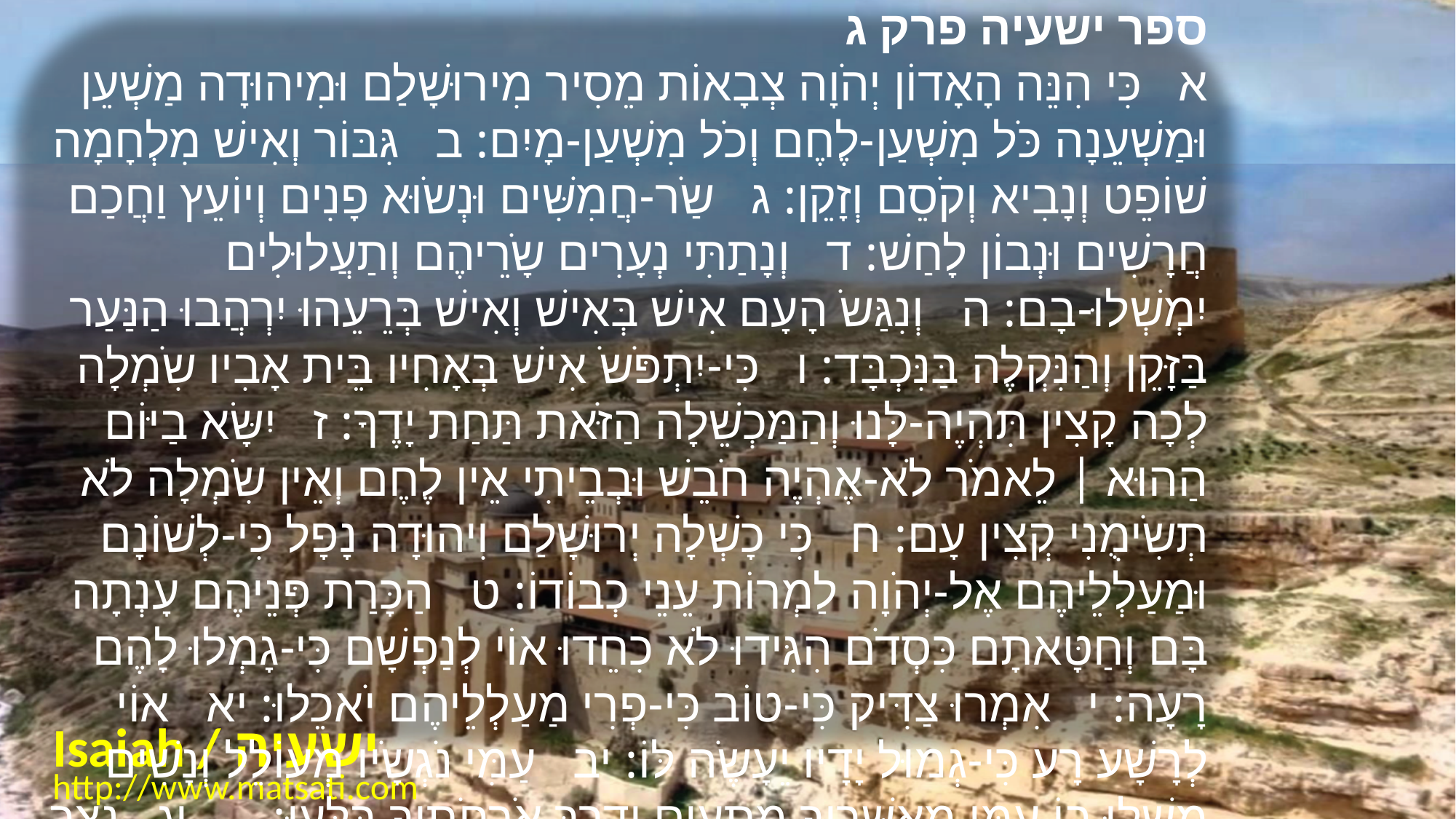

ספר ישעיה פרק ג
﻿א   כִּי הִנֵּה הָאָדוֹן יְהֹוָה צְבָאוֹת מֵסִיר מִירוּשָׁלַם וּמִיהוּדָה מַשְׁעֵן וּמַשְׁעֵנָה כֹּל מִשְׁעַן-לֶחֶם וְכֹל מִשְׁעַן-מָיִם: ב   גִּבּוֹר וְאִישׁ מִלְחָמָה שׁוֹפֵט וְנָבִיא וְקֹסֵם וְזָקֵן: ג   שַֹר-חֲמִשִּׁים וּנְשֹוּא פָנִים וְיוֹעֵץ וַחֲכַם חֲרָשִׁים וּנְבוֹן לָחַשׁ: ד   וְנָתַתִּי נְעָרִים שָֹרֵיהֶם וְתַעֲלוּלִים יִמְשְׁלוּ-בָם: ה   וְנִגַּשֹ הָעָם אִישׁ בְּאִישׁ וְאִישׁ בְּרֵעֵהוּ יִרְהֲבוּ הַנַּעַר בַּזָּקֵן וְהַנִּקְלֶה בַּנִּכְבָּד: ו   כִּי-יִתְפֹּשֹ אִישׁ בְּאָחִיו בֵּית אָבִיו שִֹמְלָה לְכָה קָצִין תִּהְיֶה-לָּנוּ וְהַמַּכְשֵׁלָה הַזֹּאת תַּחַת יָדֶךָ: ז   יִשָּׂא בַיּוֹם הַהוּא | לֵאמֹר לֹא-אֶהְיֶה חֹבֵשׁ וּבְבֵיתִי אֵין לֶחֶם וְאֵין שִֹמְלָה לֹא תְשִֹימֻנִי קְצִין עָם: ח   כִּי כָשְׁלָה יְרוּשָׁלַם וִיהוּדָה נָפָל כִּי-לְשׁוֹנָם וּמַעַלְלֵיהֶם אֶל-יְהֹוָה לַמְרוֹת עֵנֵי כְבוֹדוֹ: ט   הַכָּרַת פְּנֵיהֶם עָנְתָה בָּם וְחַטָּאתָם כִּסְדֹם הִגִּידוּ לֹא כִחֵדוּ אוֹי לְנַפְשָׁם כִּי-גָמְלוּ לָהֶם רָעָה: י   אִמְרוּ צַדִּיק כִּי-טוֹב כִּי-פְרִי מַעַלְלֵיהֶם יֹאכֵלוּ: יא   אוֹי לְרָשָׁע רָע כִּי-גְמוּל יָדָיו יֵעָשֶֹה לּוֹ: יב   עַמִּי נֹגְשָֹיו מְעוֹלֵל וְנָשִׁים מָשְׁלוּ בוֹ עַמִּי מְאַשְּׁרֶיךָ מַתְעִים וְדֶרֶךְ אֹרְחֹתֶיךָ בִּלֵּעוּ:       יג   נִצָּב לָרִיב יְהֹוָה וְעֹמֵד לָדִין עַמִּים:

Isaiah / ישעיה
http://www.matsati.com